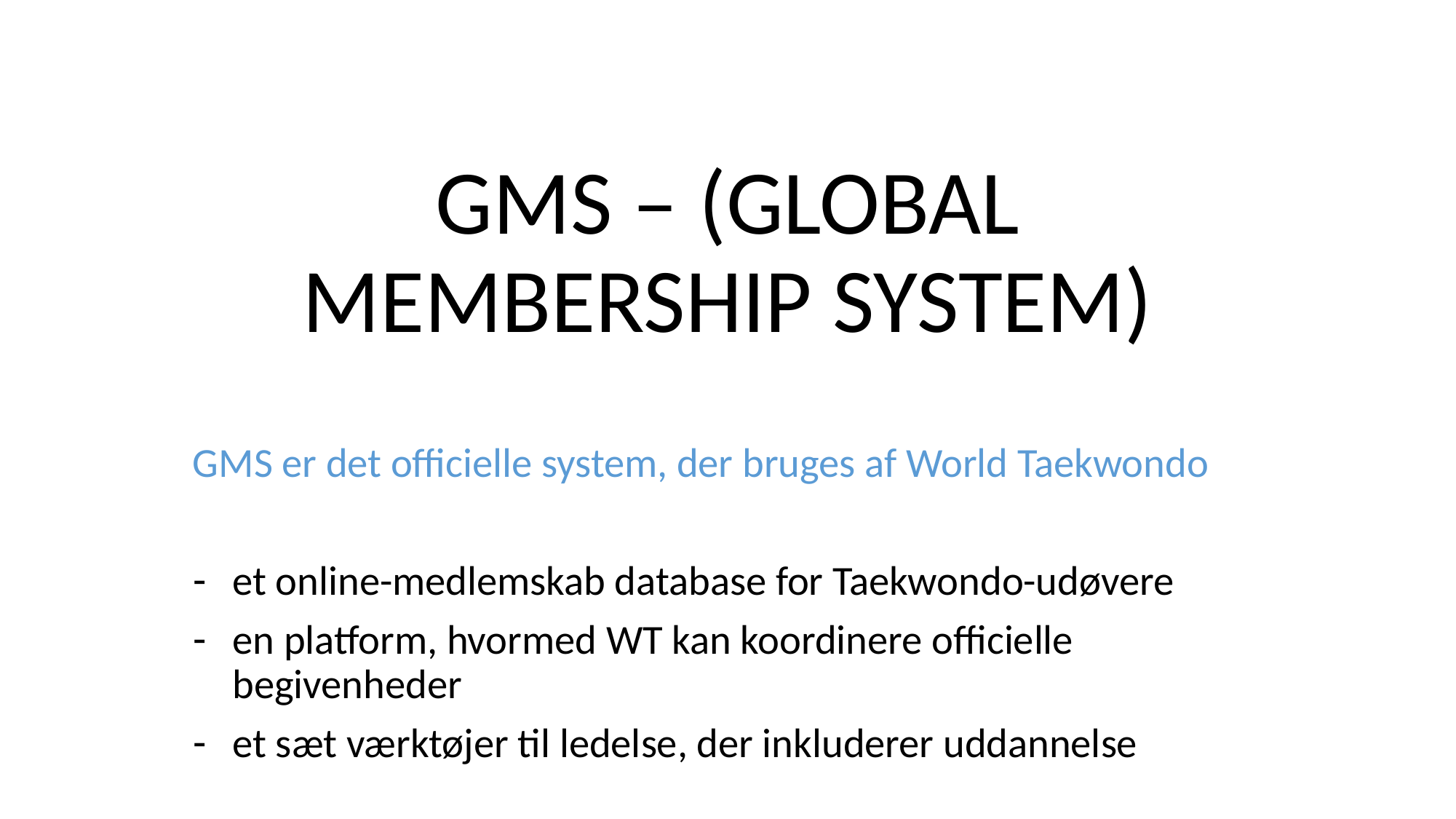

# GMS – (GLOBAL MEMBERSHIP SYSTEM)

GMS er det officielle system, der bruges af World Taekwondo

et online-medlemskab database for Taekwondo-udøvere
en platform, hvormed WT kan koordinere officielle begivenheder
et sæt værktøjer til ledelse, der inkluderer uddannelse